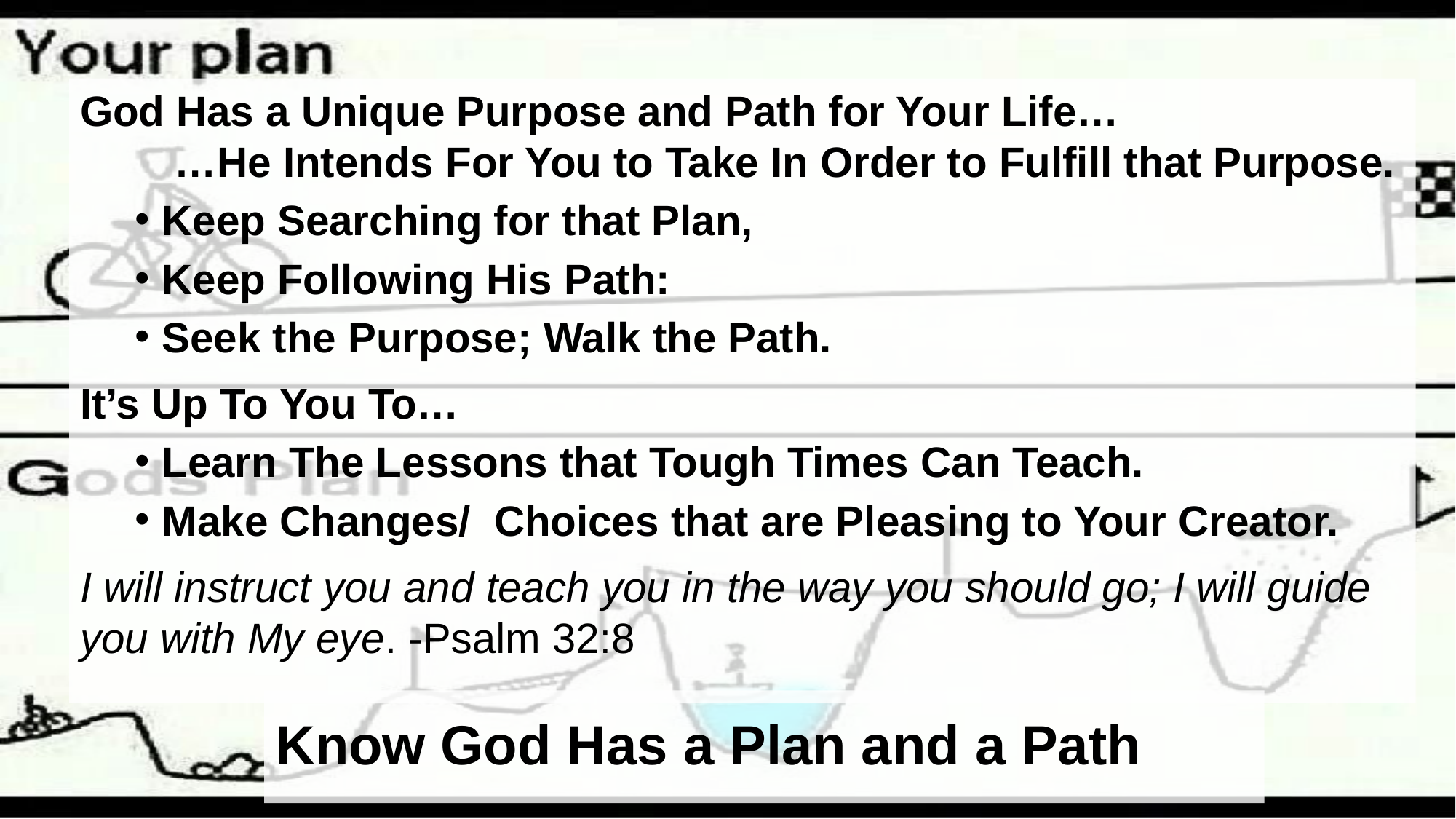

God Has a Unique Purpose and Path for Your Life…
        …He Intends For You to Take In Order to Fulfill that Purpose.
Keep Searching for that Plan,
Keep Following His Path:
Seek the Purpose; Walk the Path.
It’s Up To You To…
Learn The Lessons that Tough Times Can Teach.
Make Changes/  Choices that are Pleasing to Your Creator.
I will instruct you and teach you in the way you should go; I will guide you with My eye. -Psalm 32:8
# Know God Has a Plan and a Path